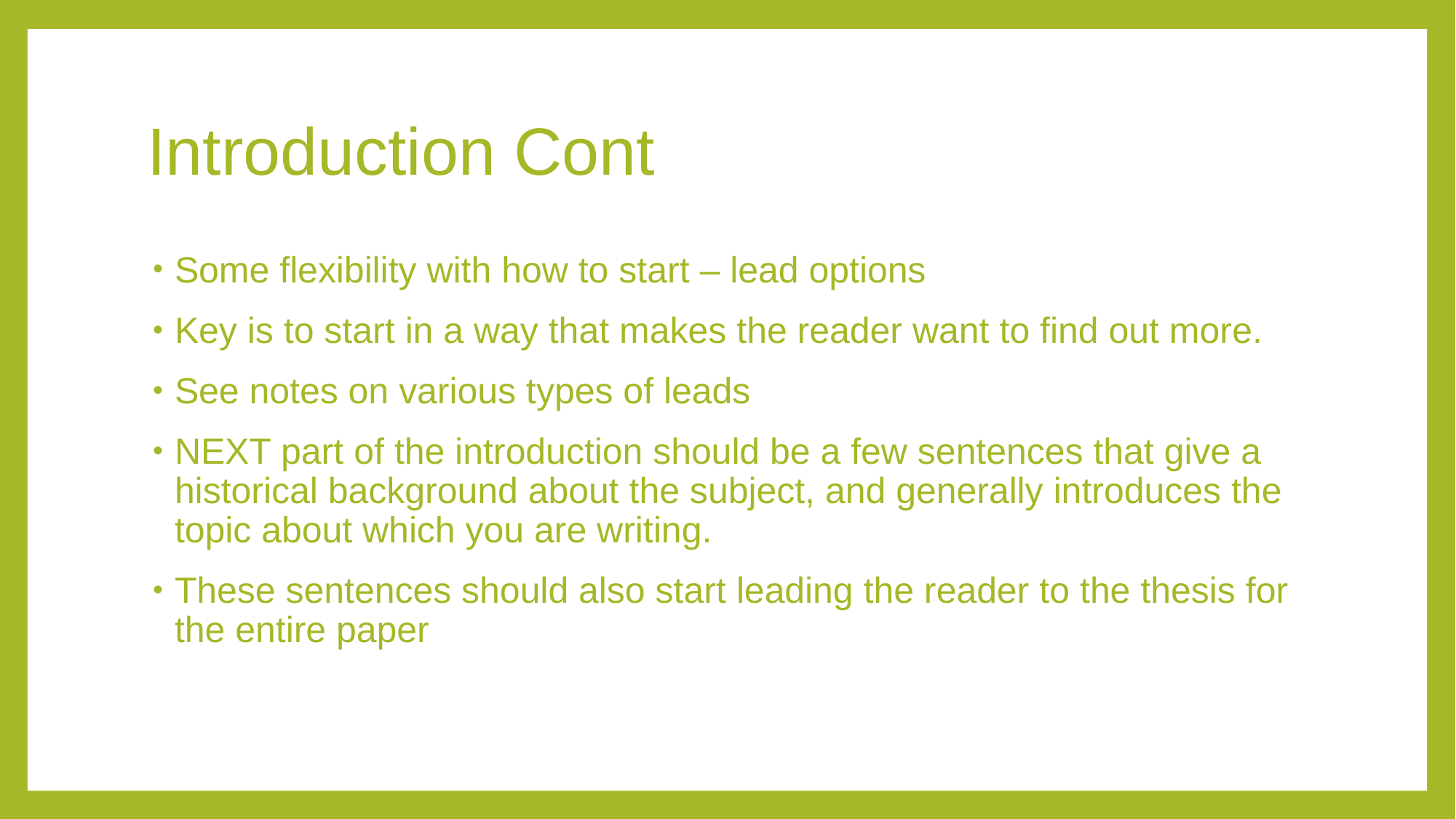

# Introduction Cont
Some flexibility with how to start – lead options
Key is to start in a way that makes the reader want to find out more.
See notes on various types of leads
NEXT part of the introduction should be a few sentences that give a historical background about the subject, and generally introduces the topic about which you are writing.
These sentences should also start leading the reader to the thesis for the entire paper